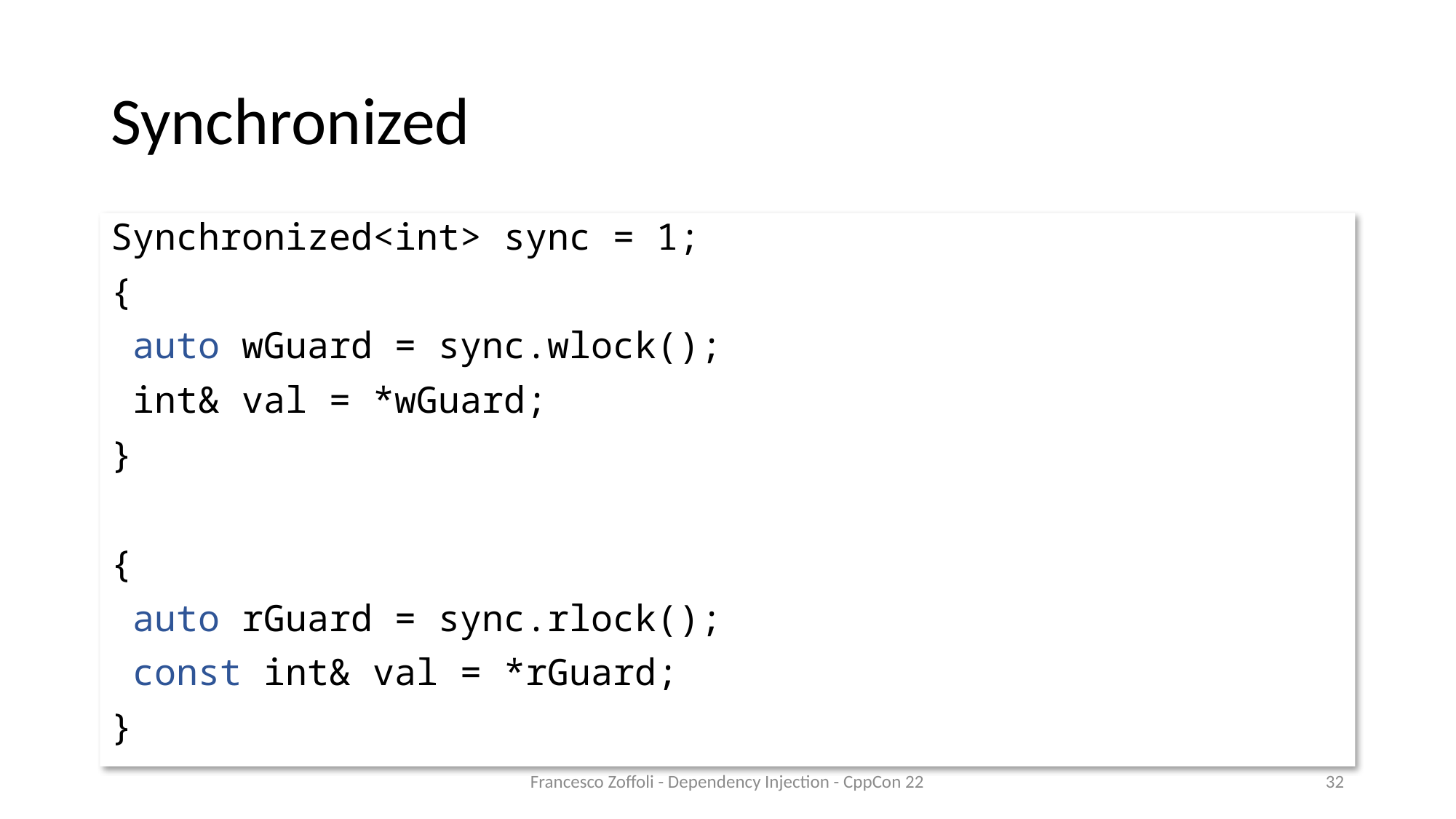

# Synchronized
Synchronized<int> sync = 1;
{
 auto wGuard = sync.wlock();
 int& val = *wGuard;
}

{
 auto rGuard = sync.rlock();
 const int& val = *rGuard;
}
Francesco Zoffoli - Dependency Injection - CppCon 22
32